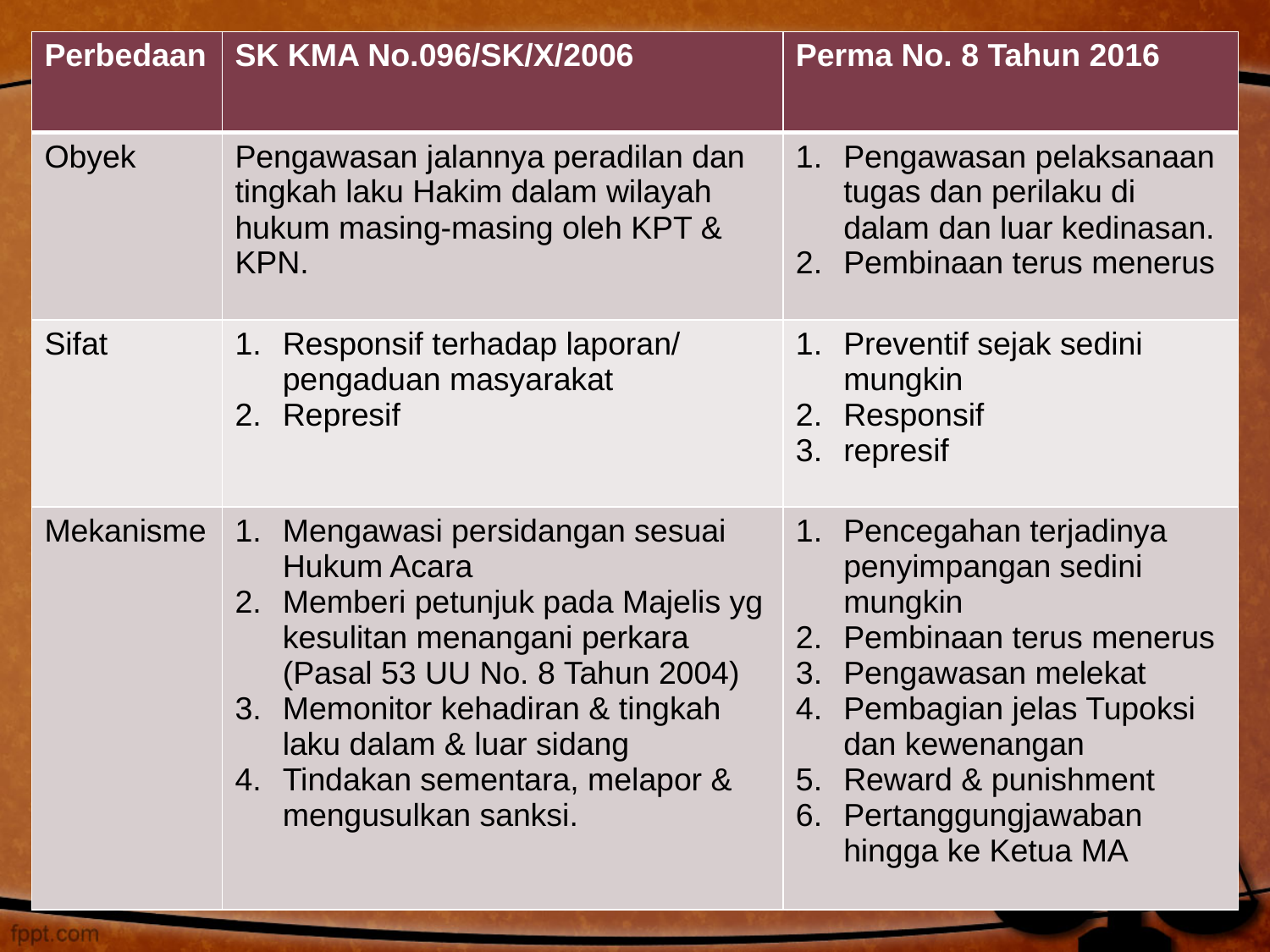

| Perbedaan | SK KMA No.096/SK/X/2006 | Perma No. 8 Tahun 2016 |
| --- | --- | --- |
| Obyek | Pengawasan jalannya peradilan dan tingkah laku Hakim dalam wilayah hukum masing-masing oleh KPT & KPN. | Pengawasan pelaksanaan tugas dan perilaku di dalam dan luar kedinasan. Pembinaan terus menerus |
| Sifat | Responsif terhadap laporan/ pengaduan masyarakat Represif | Preventif sejak sedini mungkin Responsif represif |
| Mekanisme | Mengawasi persidangan sesuai Hukum Acara Memberi petunjuk pada Majelis yg kesulitan menangani perkara (Pasal 53 UU No. 8 Tahun 2004) Memonitor kehadiran & tingkah laku dalam & luar sidang Tindakan sementara, melapor & mengusulkan sanksi. | Pencegahan terjadinya penyimpangan sedini mungkin Pembinaan terus menerus Pengawasan melekat Pembagian jelas Tupoksi dan kewenangan Reward & punishment Pertanggungjawaban hingga ke Ketua MA |
4